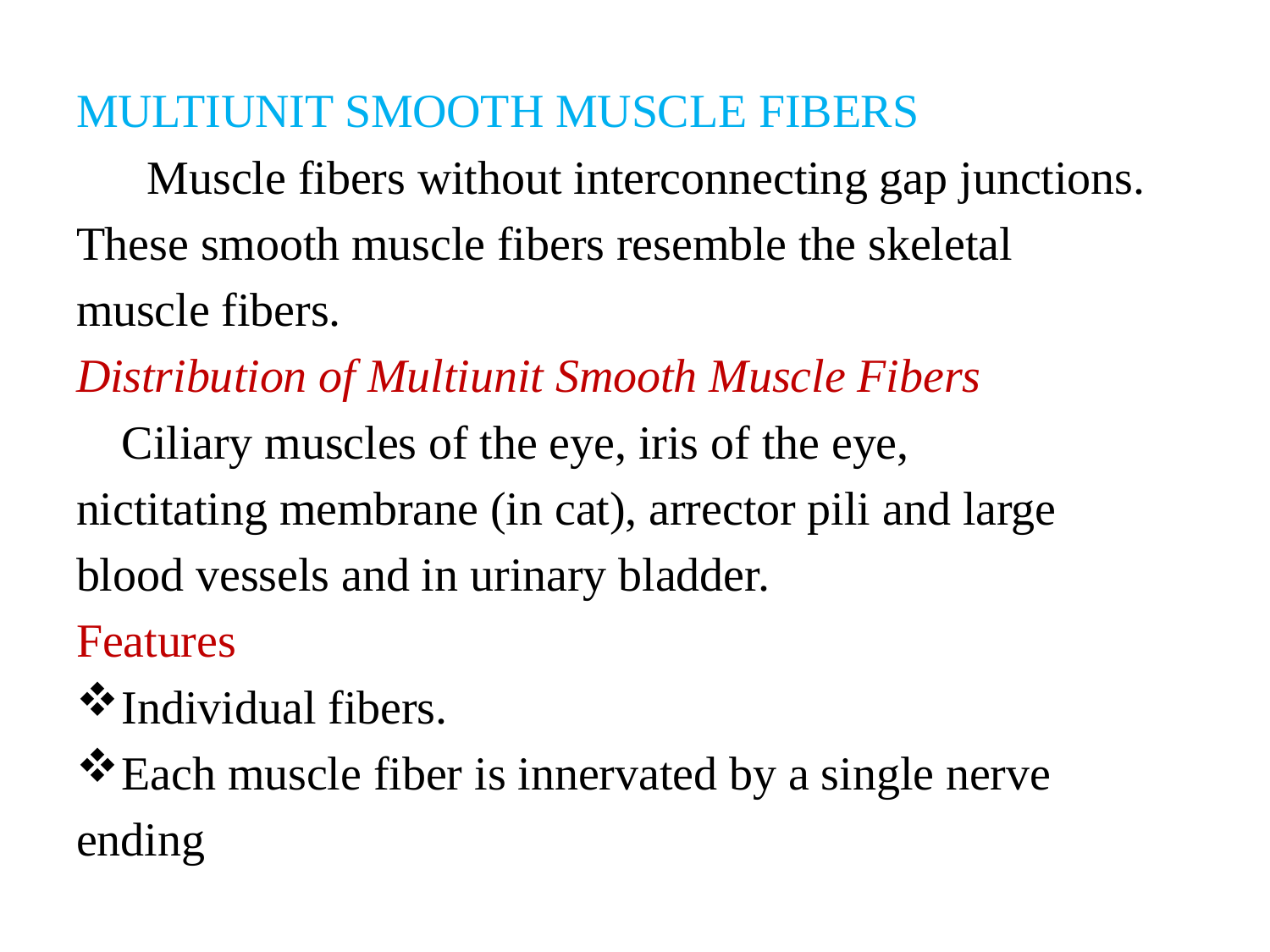

MULTIUNIT SMOOTH MUSCLE FIBERS
      Muscle fibers without interconnecting gap junctions.
These smooth muscle fibers resemble the skeletal
muscle fibers.
Distribution of Multiunit Smooth Muscle Fibers
		Ciliary muscles of the eye, iris of the eye,
nictitating membrane (in cat), arrector pili and large
blood vessels and in urinary bladder.
Features
Individual fibers.
Each muscle fiber is innervated by a single nerve
ending